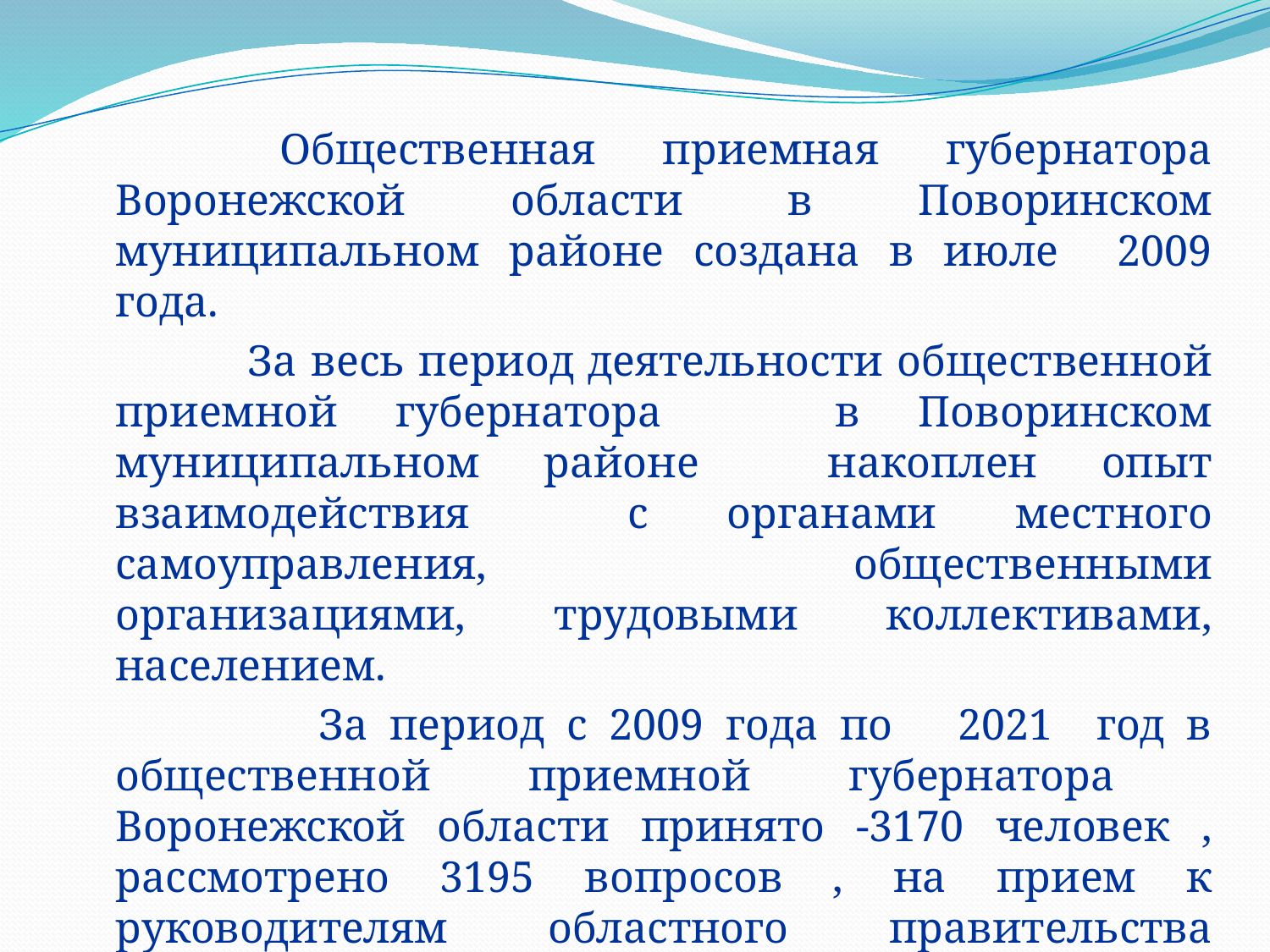

Общественная приемная губернатора Воронежской области в Поворинском муниципальном районе создана в июле  2009 года.
            За весь период деятельности общественной приемной губернатора   в Поворинском муниципальном районе  накоплен опыт взаимодействия  с органами местного самоуправления, общественными организациями, трудовыми коллективами, населением.
           За период с 2009 года по   2021  год в общественной приемной губернатора  Воронежской области принято -3170 человек , рассмотрено 3195 вопросов , на прием к руководителям областного правительства пришли- 1316 жителей района. В адрес губернатора области направлено- 112 письменных  обращений.